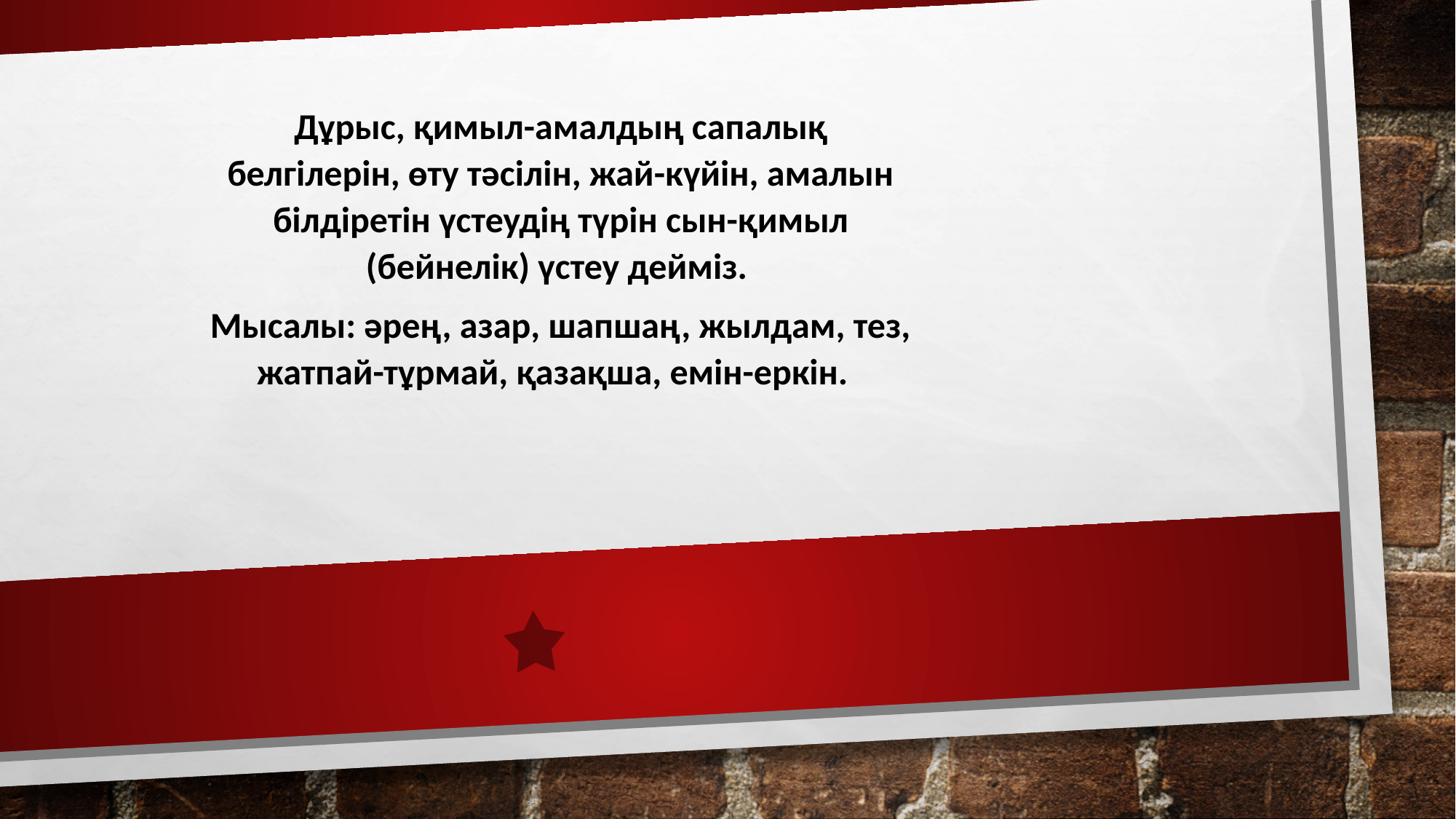

Дұрыс, қимыл-амалдың сапалық белгілерін, өту тәсілін, жай-күйін, амалын білдіретін үстеудің түрін сын-қимыл (бейнелік) үстеу дейміз.
Мысалы: әрең, азар, шапшаң, жылдам, тез, жатпай-тұрмай, қазақша, емін-еркін.